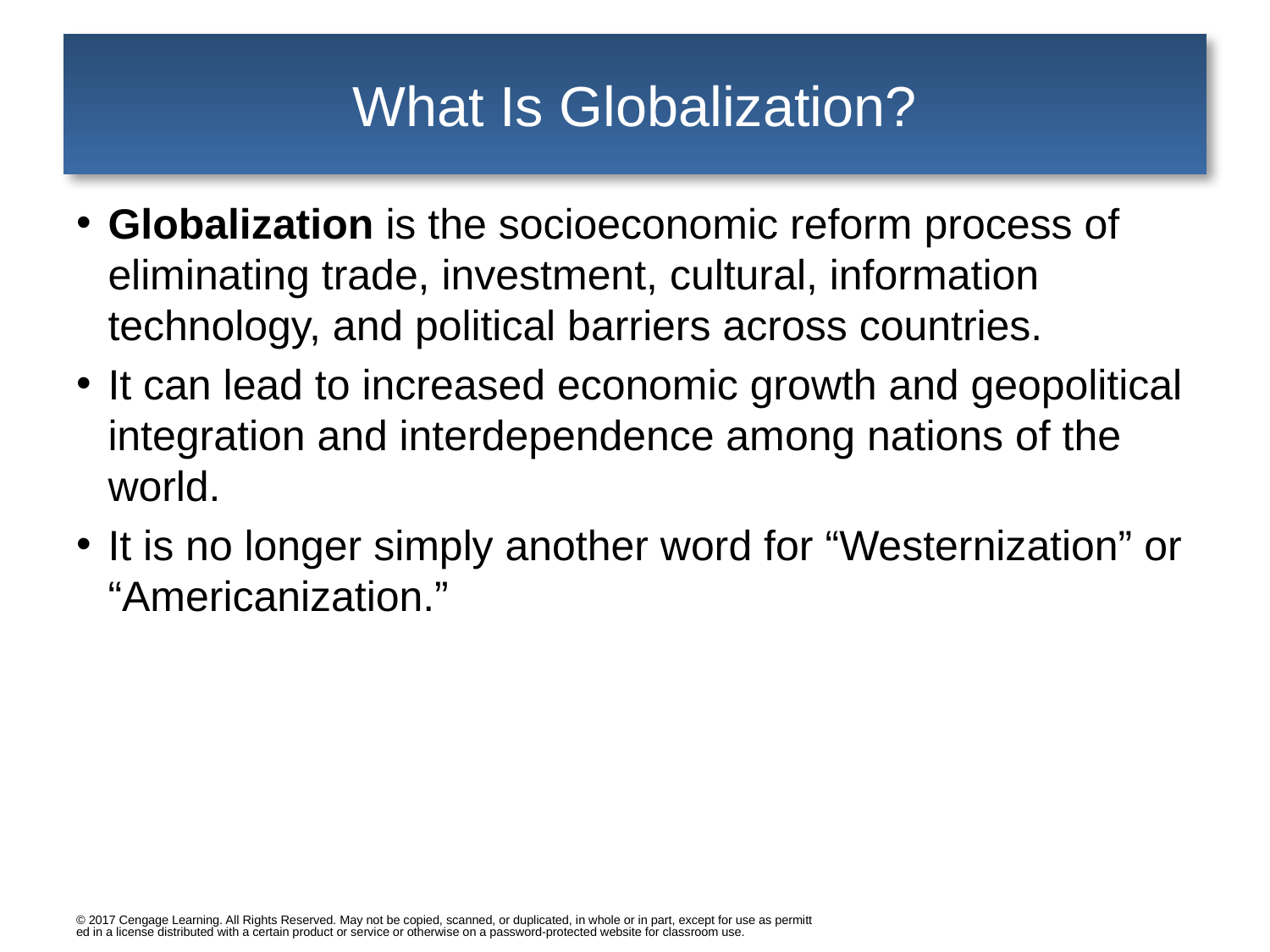

# What Is Globalization?
Globalization is the socioeconomic reform process of eliminating trade, investment, cultural, information technology, and political barriers across countries.
It can lead to increased economic growth and geopolitical integration and interdependence among nations of the world.
It is no longer simply another word for “Westernization” or “Americanization.”
© 2017 Cengage Learning. All Rights Reserved. May not be copied, scanned, or duplicated, in whole or in part, except for use as permitted in a license distributed with a certain product or service or otherwise on a password-protected website for classroom use.